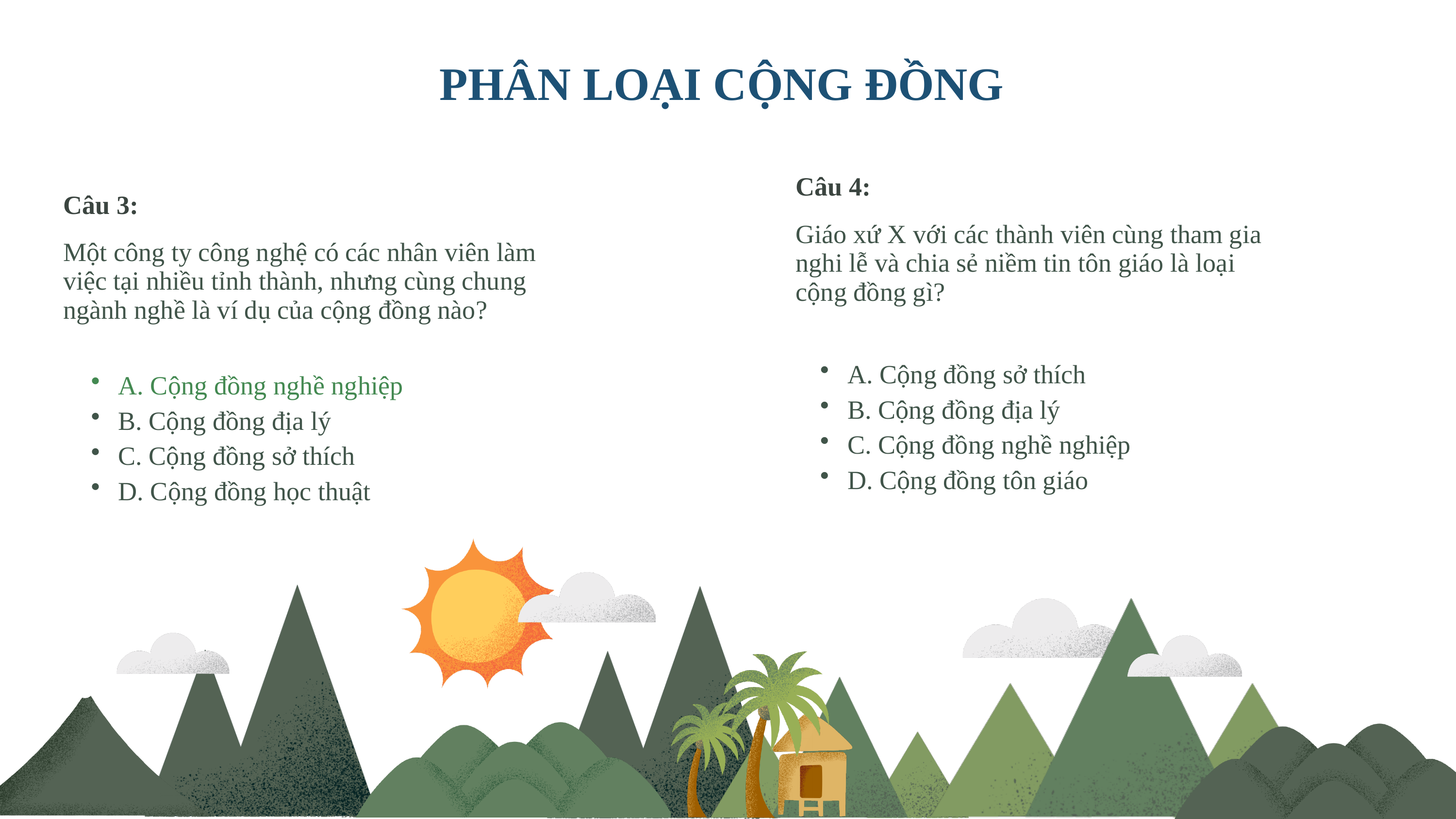

PHÂN LOẠI CỘNG ĐỒNG
Câu 4:
Câu 3:
Giáo xứ X với các thành viên cùng tham gia nghi lễ và chia sẻ niềm tin tôn giáo là loại cộng đồng gì?
Một công ty công nghệ có các nhân viên làm việc tại nhiều tỉnh thành, nhưng cùng chung ngành nghề là ví dụ của cộng đồng nào?
A. Cộng đồng sở thích
A. Cộng đồng nghề nghiệp
B. Cộng đồng địa lý
B. Cộng đồng địa lý
C. Cộng đồng nghề nghiệp
C. Cộng đồng sở thích
D. Cộng đồng tôn giáo
D. Cộng đồng học thuật